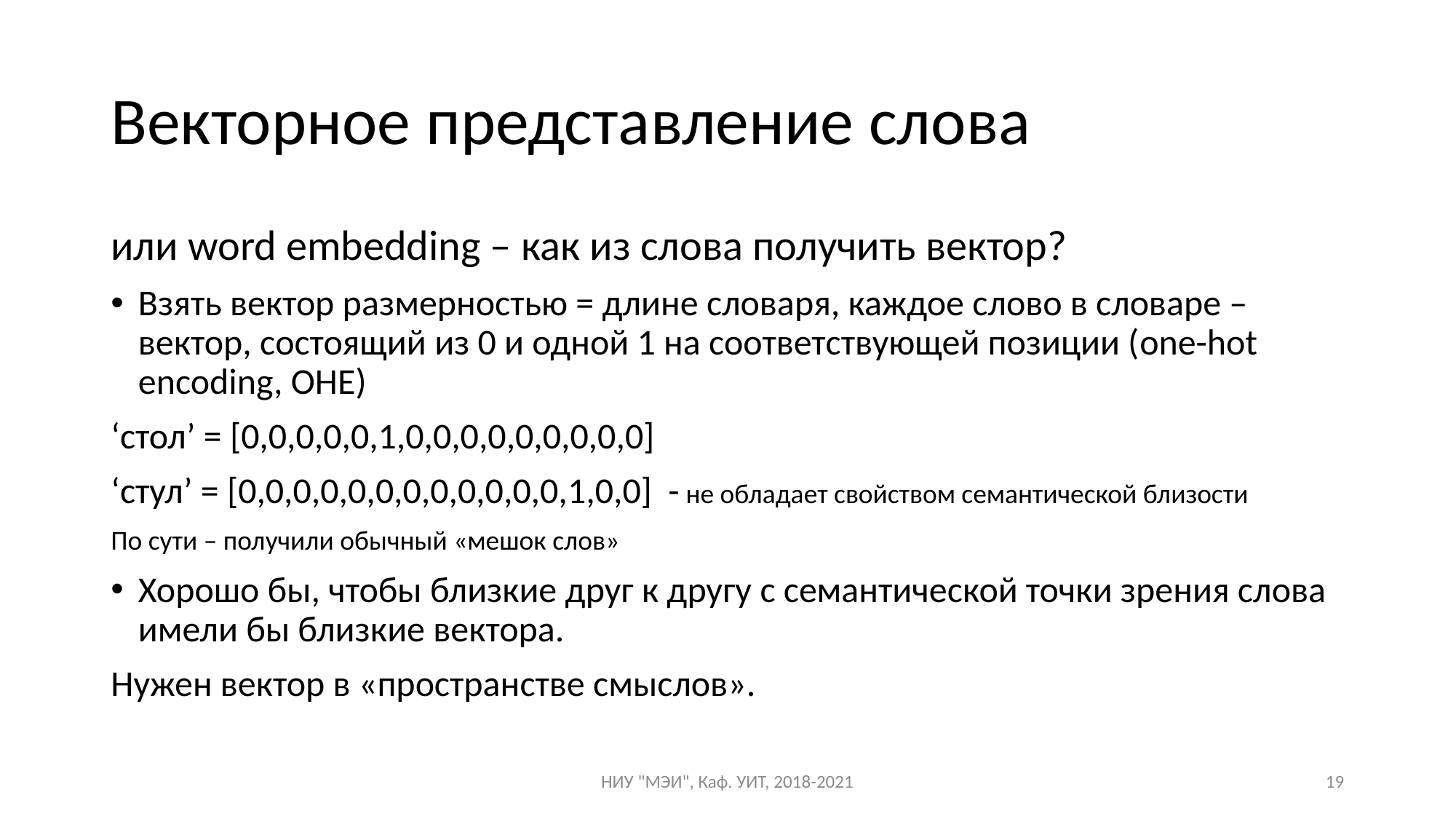

# Векторное представление слова
или word embedding – как из слова получить вектор?
Взять вектор размерностью = длине словаря, каждое слово в словаре – вектор, состоящий из 0 и одной 1 на соответствующей позиции (one-hot encoding, OHE)
‘стол’ = [0,0,0,0,0,1,0,0,0,0,0,0,0,0,0]
‘стул’ = [0,0,0,0,0,0,0,0,0,0,0,0,1,0,0]  - не обладает свойством семантической близости
По сути – получили обычный «мешок слов»
Хорошо бы, чтобы близкие друг к другу с семантической точки зрения слова имели бы близкие вектора.
Нужен вектор в «пространстве смыслов».
НИУ "МЭИ", Каф. УИТ, 2018-2021
19